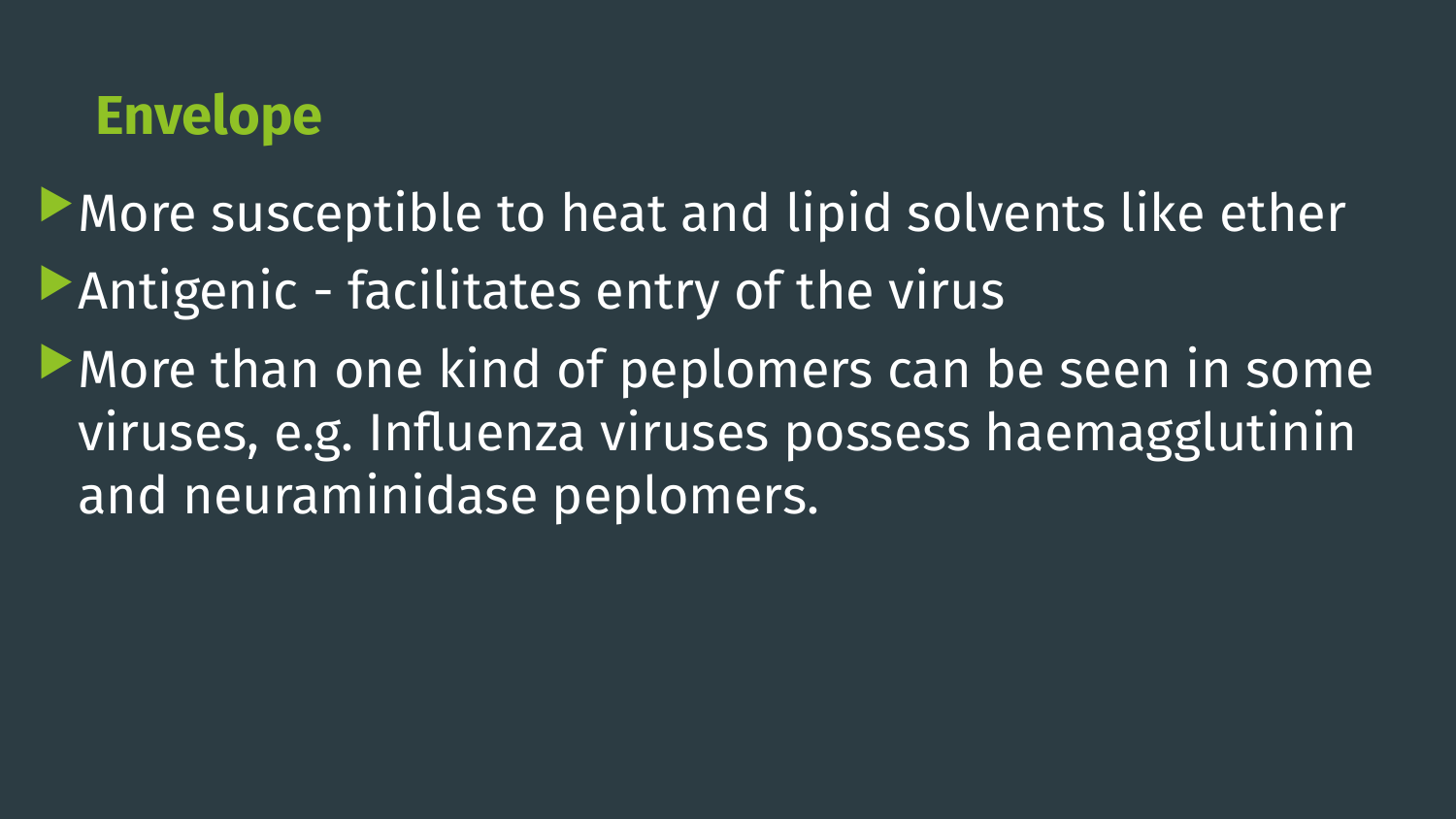

# Envelope
More susceptible to heat and lipid solvents like ether
Antigenic - facilitates entry of the virus
More than one kind of peplomers can be seen in some viruses, e.g. Influenza viruses possess haemagglutinin and neuraminidase peplomers.